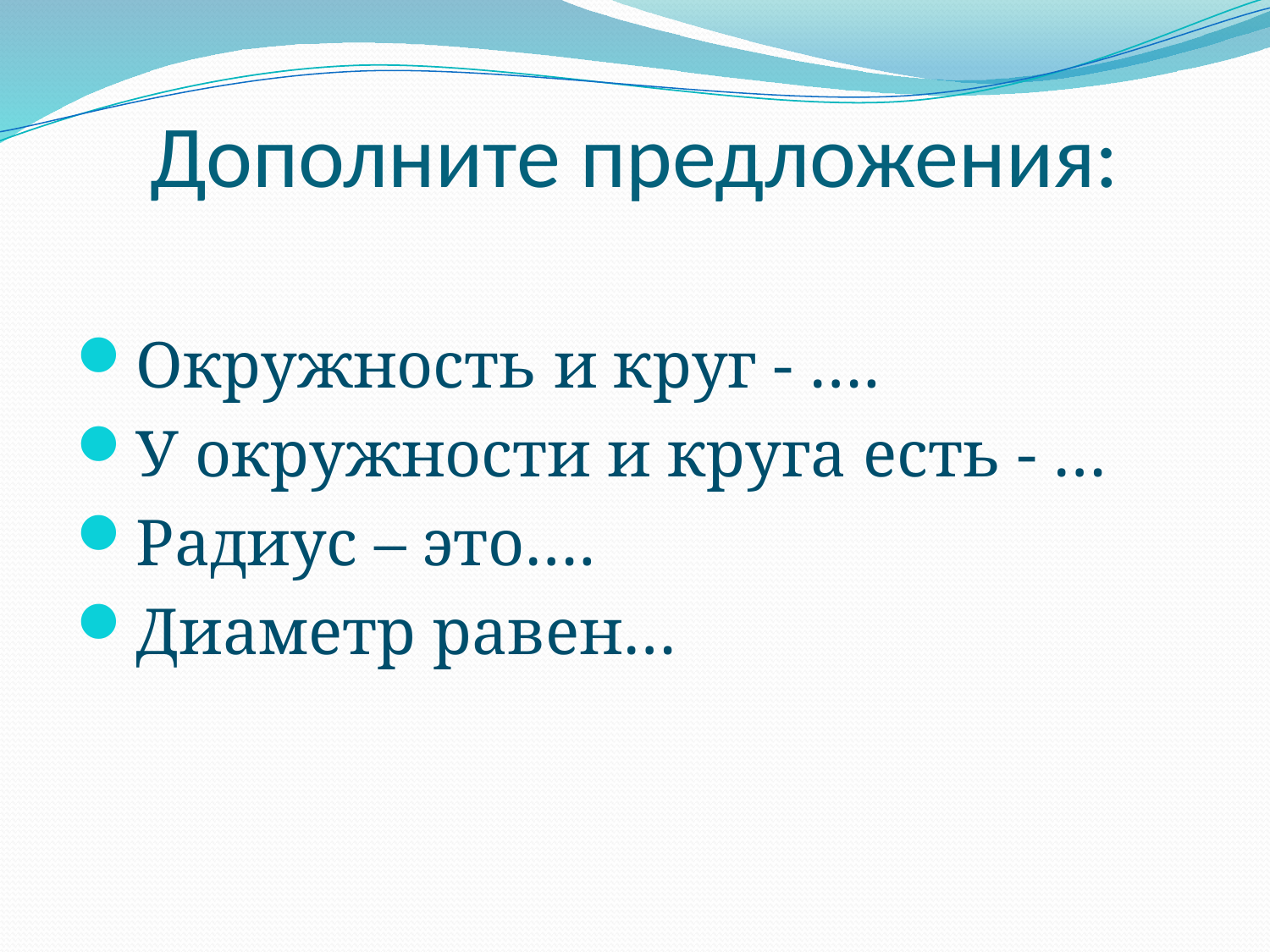

# Дополните предложения:

Окружность и круг - ….
У окружности и круга есть - …
Радиус – это….
Диаметр равен…